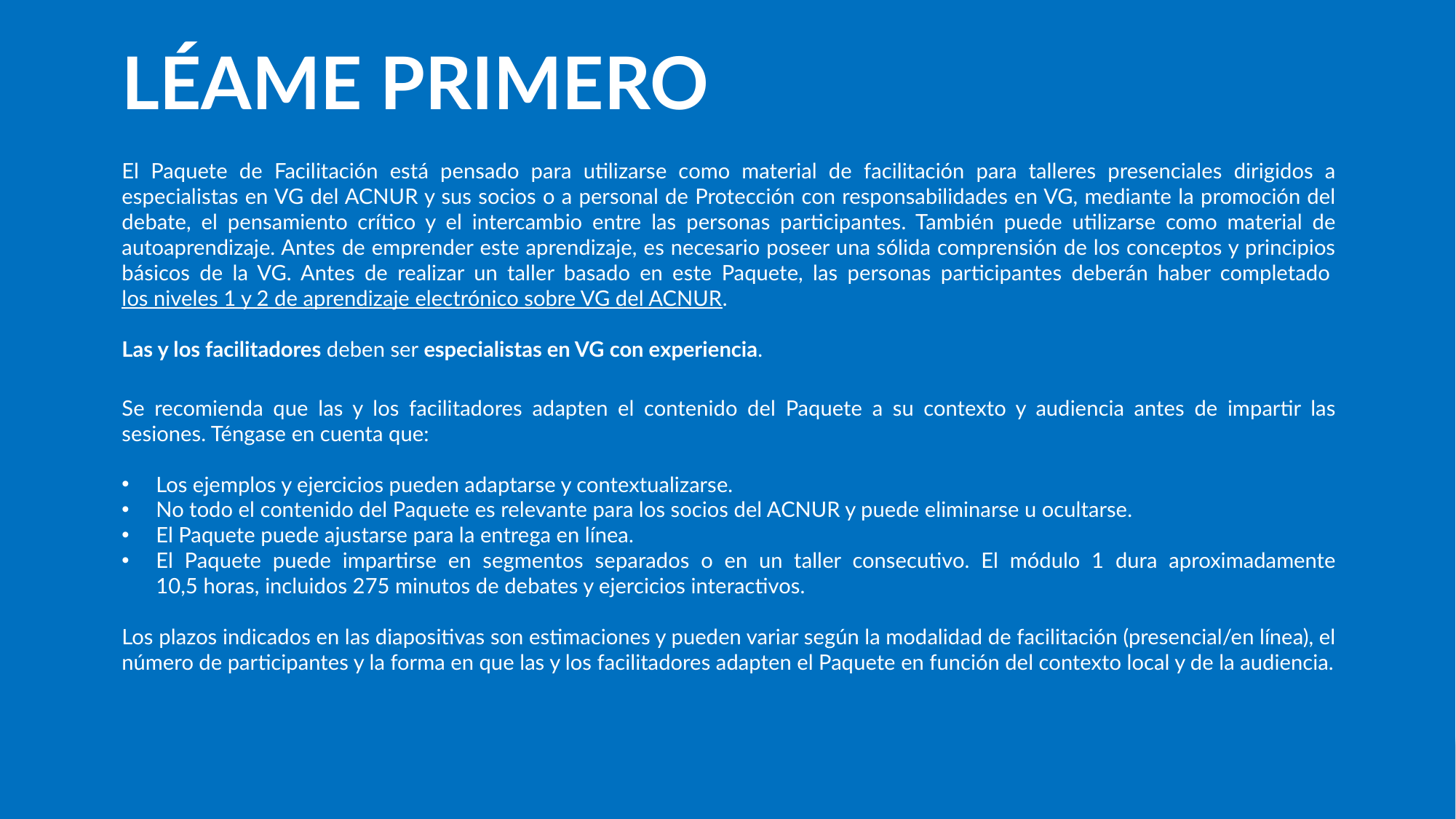

LÉAME PRIMERO
El Paquete de Facilitación está pensado para utilizarse como material de facilitación para talleres presenciales dirigidos a especialistas en VG del ACNUR y sus socios o a personal de Protección con responsabilidades en VG, mediante la promoción del debate, el pensamiento crítico y el intercambio entre las personas participantes. También puede utilizarse como material de autoaprendizaje. Antes de emprender este aprendizaje, es necesario poseer una sólida comprensión de los conceptos y principios básicos de la VG. Antes de realizar un taller basado en este Paquete, las personas participantes deberán haber completado los niveles 1 y 2 de aprendizaje electrónico sobre VG del ACNUR.

Las y los facilitadores deben ser especialistas en VG con experiencia.

Se recomienda que las y los facilitadores adapten el contenido del Paquete a su contexto y audiencia antes de impartir las sesiones. Téngase en cuenta que:

Los ejemplos y ejercicios pueden adaptarse y contextualizarse.
No todo el contenido del Paquete es relevante para los socios del ACNUR y puede eliminarse u ocultarse.
El Paquete puede ajustarse para la entrega en línea.
El Paquete puede impartirse en segmentos separados o en un taller consecutivo. El módulo 1 dura aproximadamente 10,5 horas, incluidos 275 minutos de debates y ejercicios interactivos.

Los plazos indicados en las diapositivas son estimaciones y pueden variar según la modalidad de facilitación (presencial/en línea), el número de participantes y la forma en que las y los facilitadores adapten el Paquete en función del contexto local y de la audiencia.